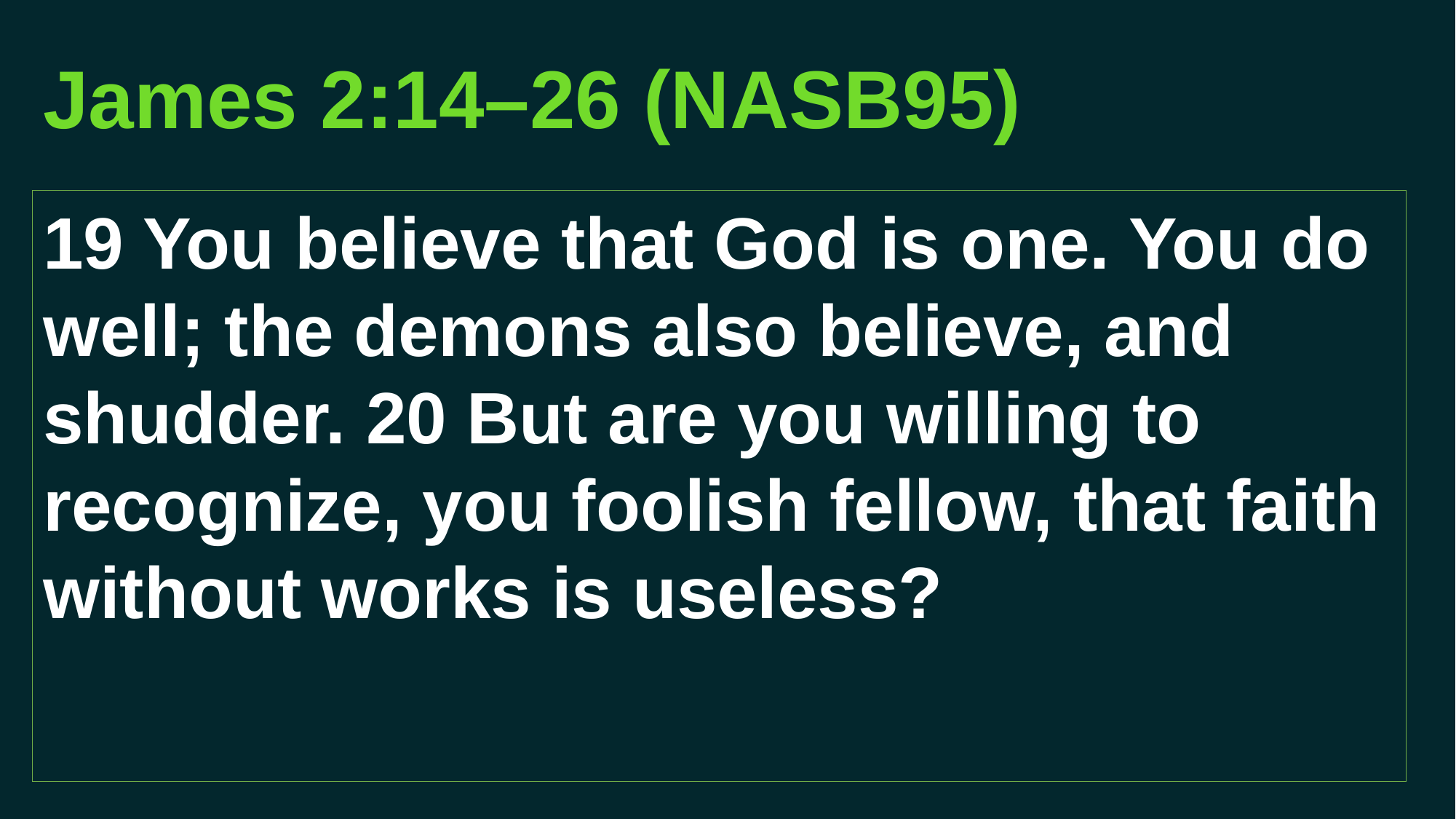

# James 2:14–26 (NASB95)
19 You believe that God is one. You do well; the demons also believe, and shudder. 20 But are you willing to recognize, you foolish fellow, that faith without works is useless?